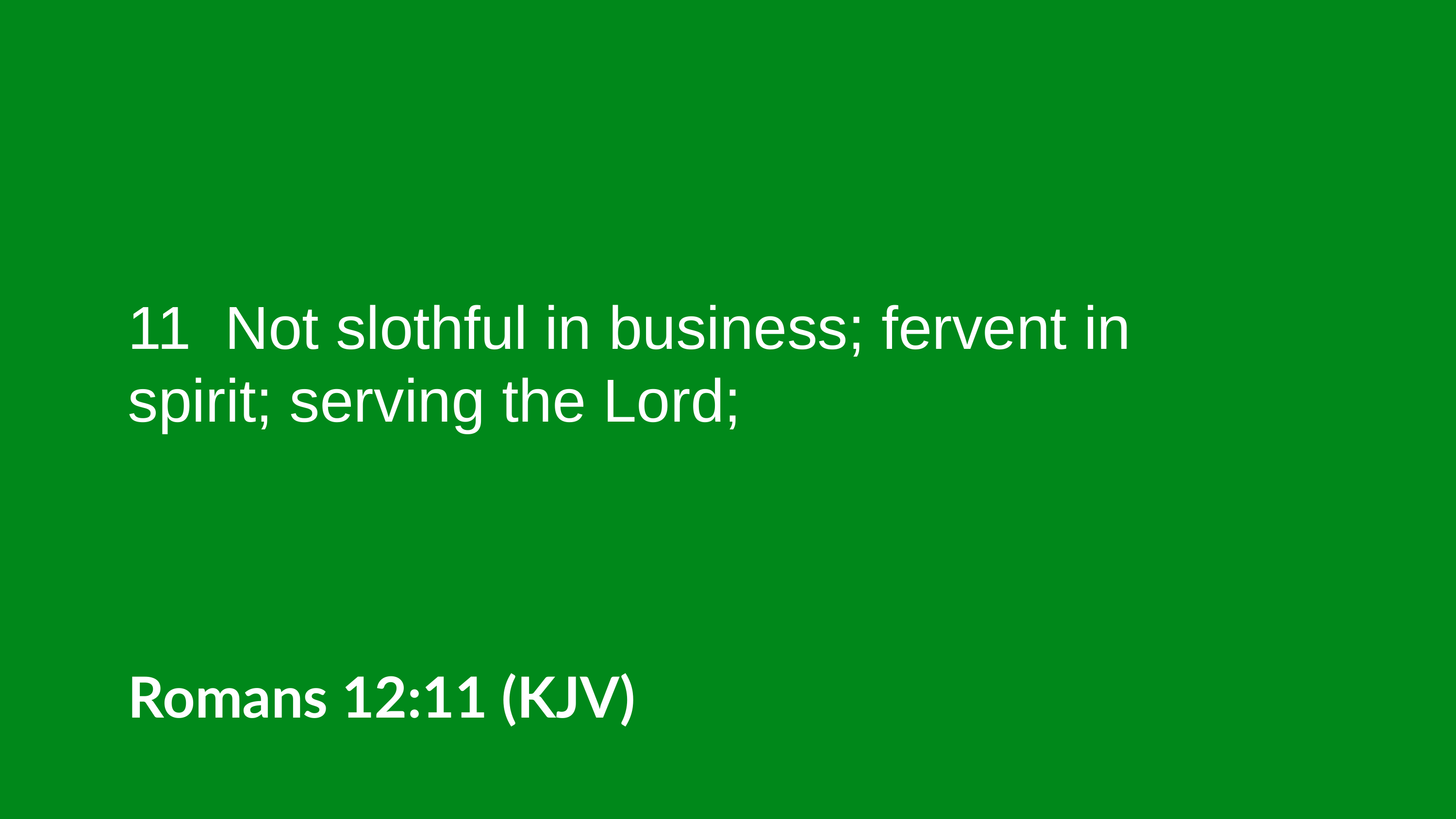

11  Not slothful in business; fervent in spirit; serving the Lord;
Romans 12:11 (KJV)